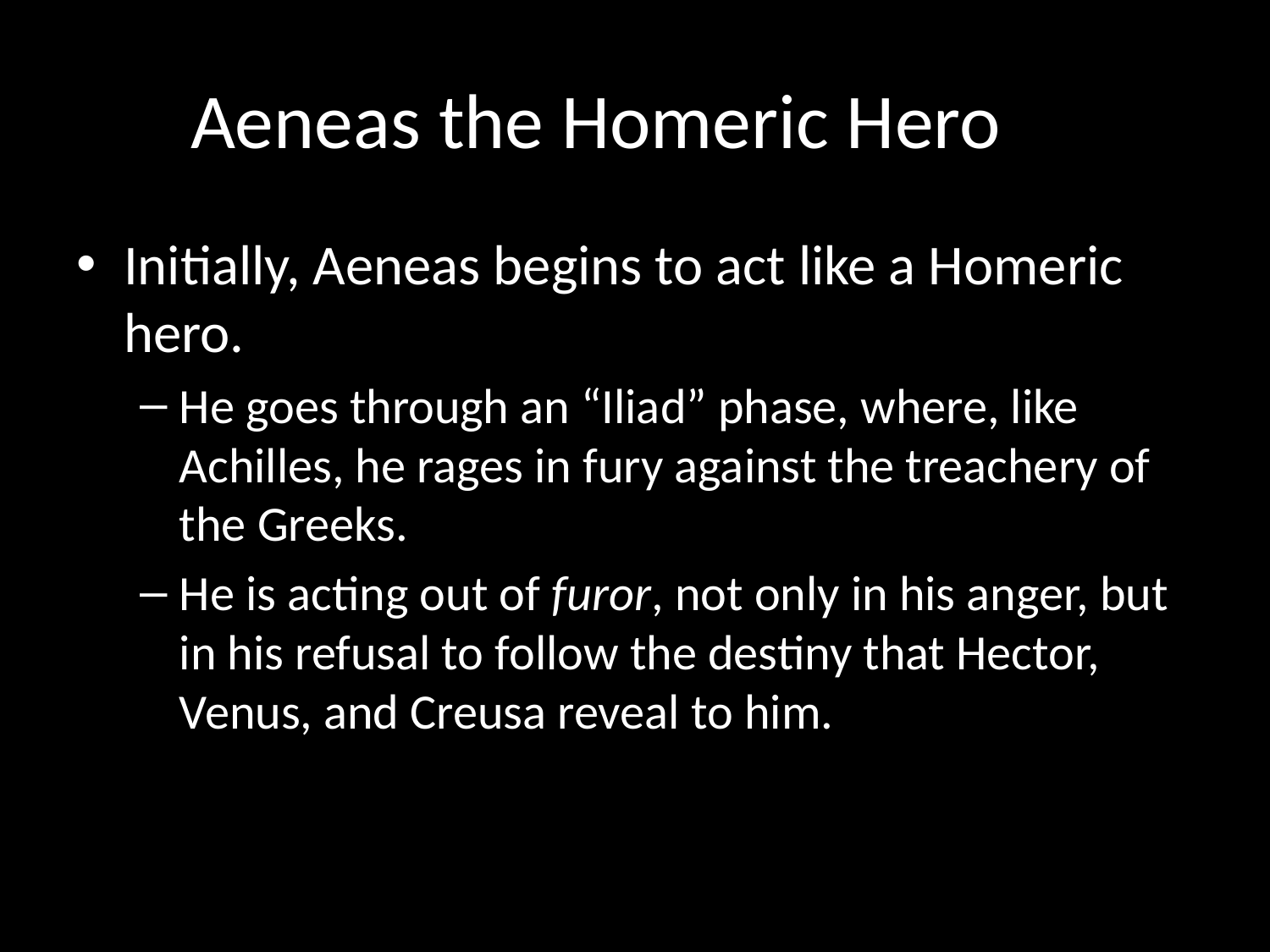

# Aeneas the Homeric Hero
Initially, Aeneas begins to act like a Homeric hero.
He goes through an “Iliad” phase, where, like Achilles, he rages in fury against the treachery of the Greeks.
He is acting out of furor, not only in his anger, but in his refusal to follow the destiny that Hector, Venus, and Creusa reveal to him.